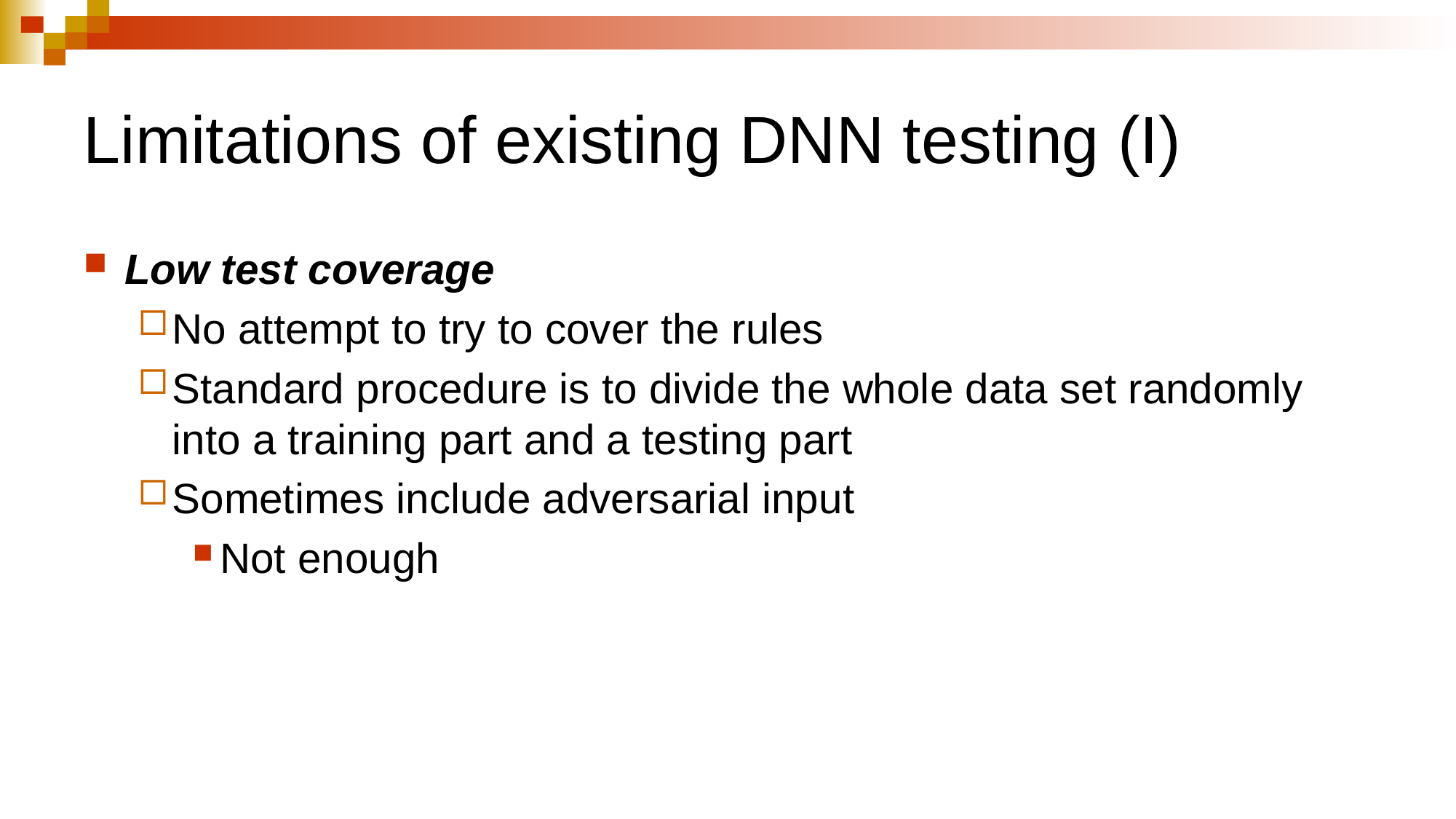

# Limitations of existing DNN testing (I)
Low test coverage
No attempt to try to cover the rules
Standard procedure is to divide the whole data set randomly into a training part and a testing part
Sometimes include adversarial input
Not enough